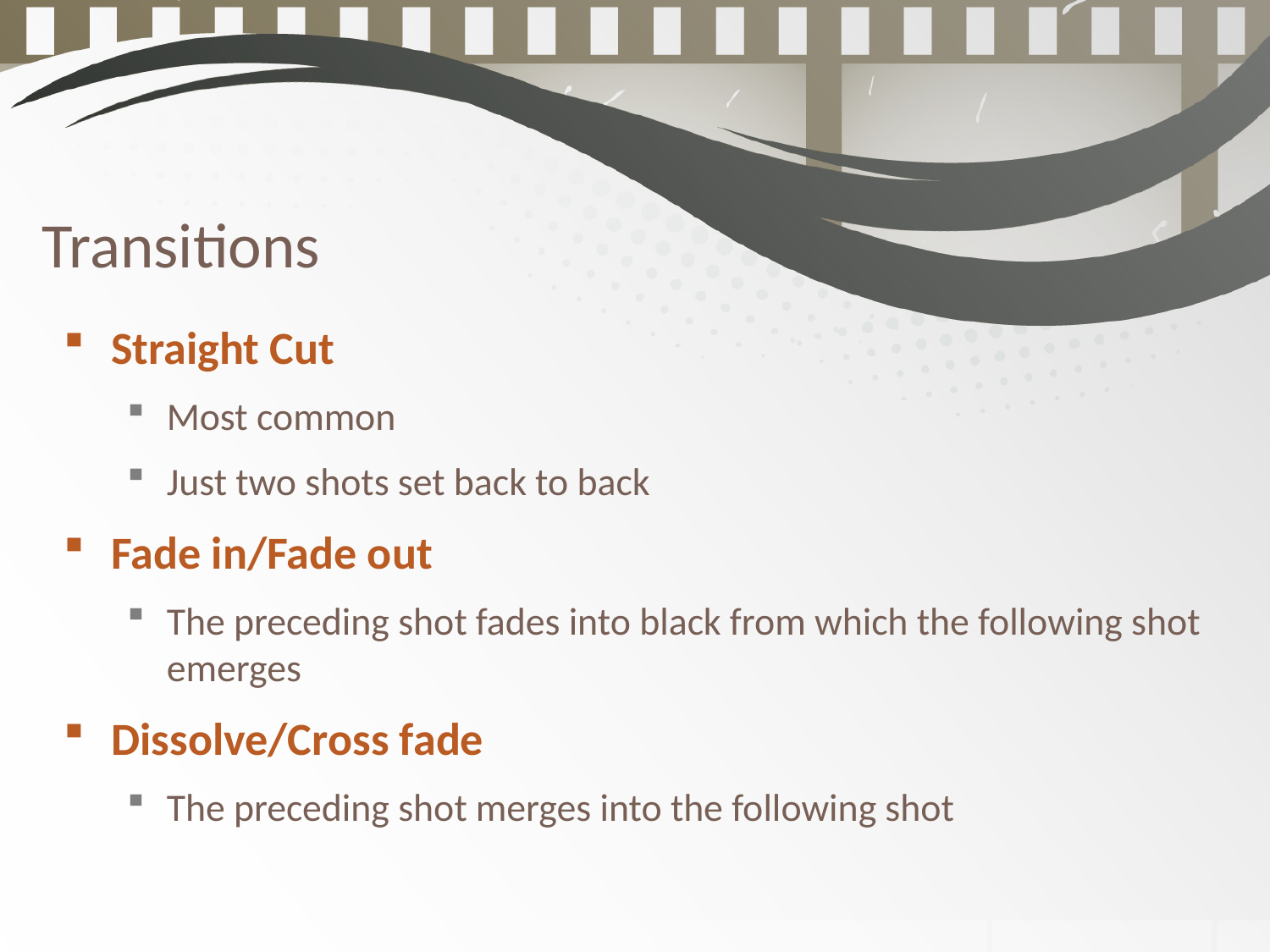

Transitions
Straight Cut
Most common
Just two shots set back to back
Fade in/Fade out
The preceding shot fades into black from which the following shot emerges
Dissolve/Cross fade
The preceding shot merges into the following shot